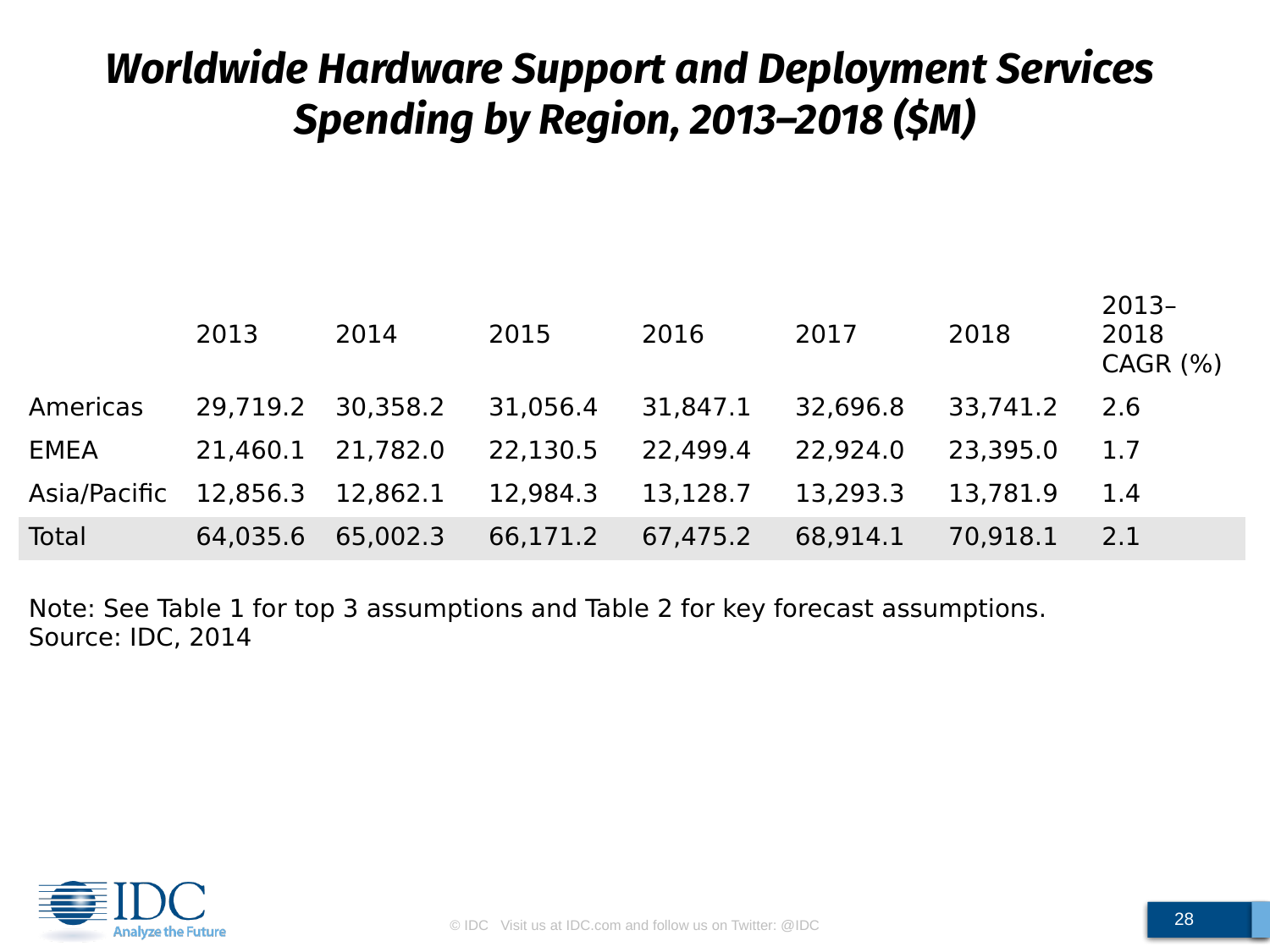

# Worldwide Hardware Support and Deployment Services Spending by Region, 2013–2018 ($M)
|  | 2013 | 2014 | 2015 | 2016 | 2017 | 2018 | 2013–2018 CAGR (%) |
| --- | --- | --- | --- | --- | --- | --- | --- |
| Americas | 29,719.2 | 30,358.2 | 31,056.4 | 31,847.1 | 32,696.8 | 33,741.2 | 2.6 |
| EMEA | 21,460.1 | 21,782.0 | 22,130.5 | 22,499.4 | 22,924.0 | 23,395.0 | 1.7 |
| Asia/Pacific | 12,856.3 | 12,862.1 | 12,984.3 | 13,128.7 | 13,293.3 | 13,781.9 | 1.4 |
| Total | 64,035.6 | 65,002.3 | 66,171.2 | 67,475.2 | 68,914.1 | 70,918.1 | 2.1 |
| Note: See Table 1 for top 3 assumptions and Table 2 for key forecast assumptions. Source: IDC, 2014 |  |  |  |  |  |  |  |
28
© IDC   Visit us at IDC.com and follow us on Twitter: @IDC